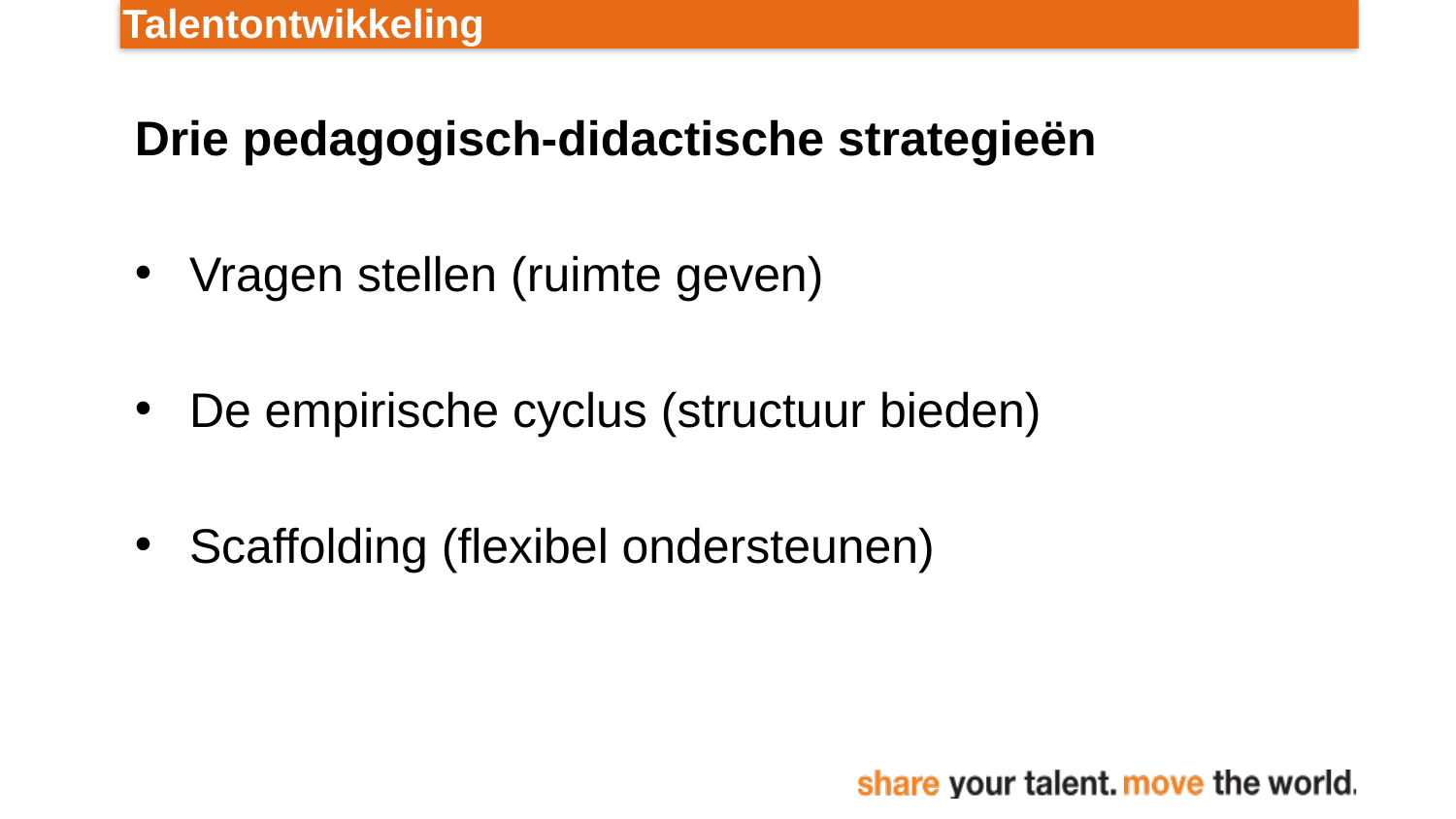

# Talentontwikkeling
Drie pedagogisch-didactische strategieën

Vragen stellen (ruimte geven)

De empirische cyclus (structuur bieden)

Scaffolding (flexibel ondersteunen)

29-11-2017
Pedagogische Academie
Titel presentatie aanpassen  12